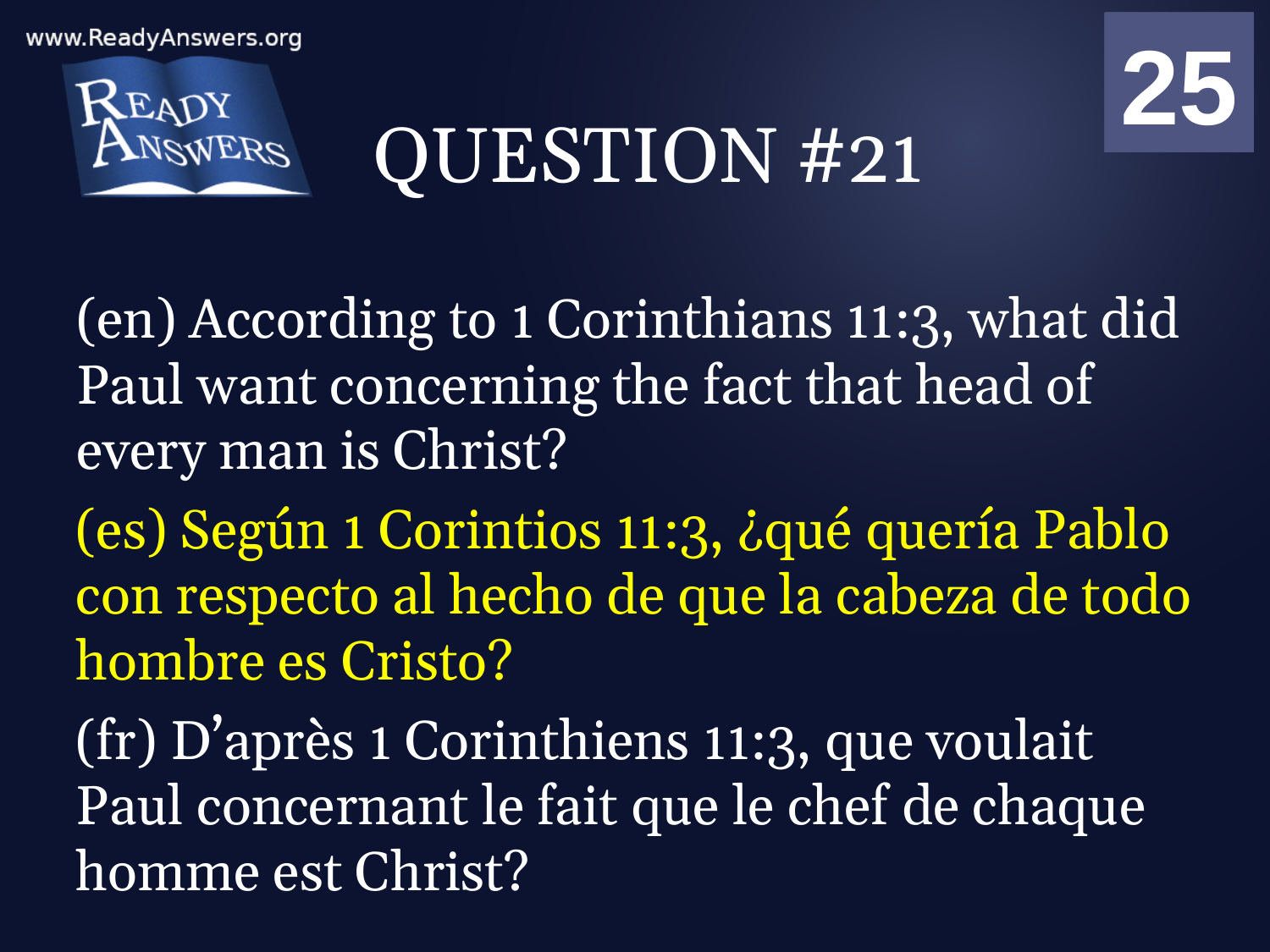

01
02
03
04
05
06
07
08
09
10
11
12
13
14
15
16
17
18
19
20
21
22
23
24
25
00
# QUESTION #21
(en) According to 1 Corinthians 11:3, what did Paul want concerning the fact that head of every man is Christ?
(es) Según 1 Corintios 11:3, ¿qué quería Pablo con respecto al hecho de que la cabeza de todo hombre es Cristo?
(fr) D’après 1 Corinthiens 11:3, que voulait Paul concernant le fait que le chef de chaque homme est Christ?